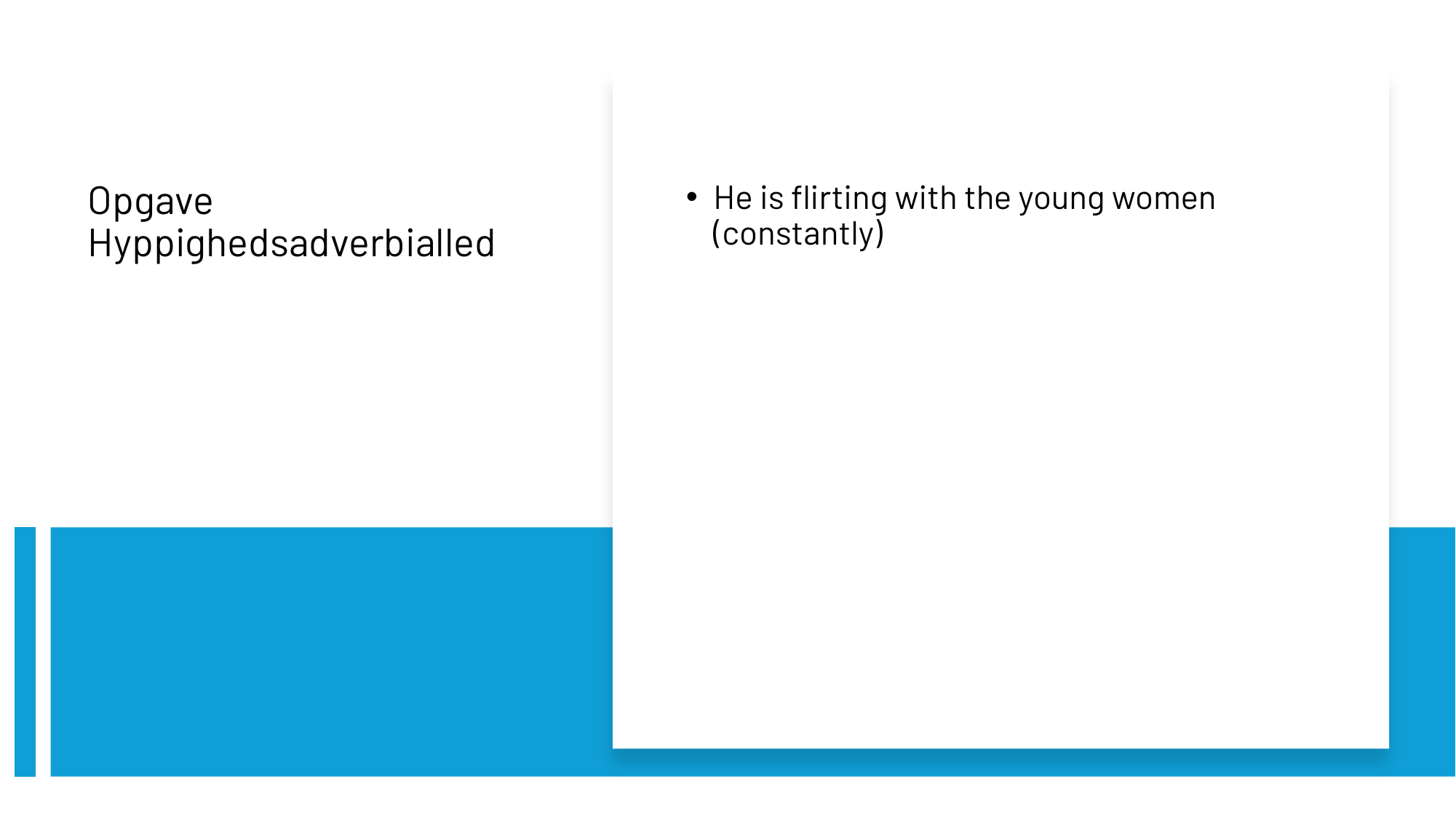

He is flirting with the young women (constantly)
# Opgave Hyppighedsadverbialled